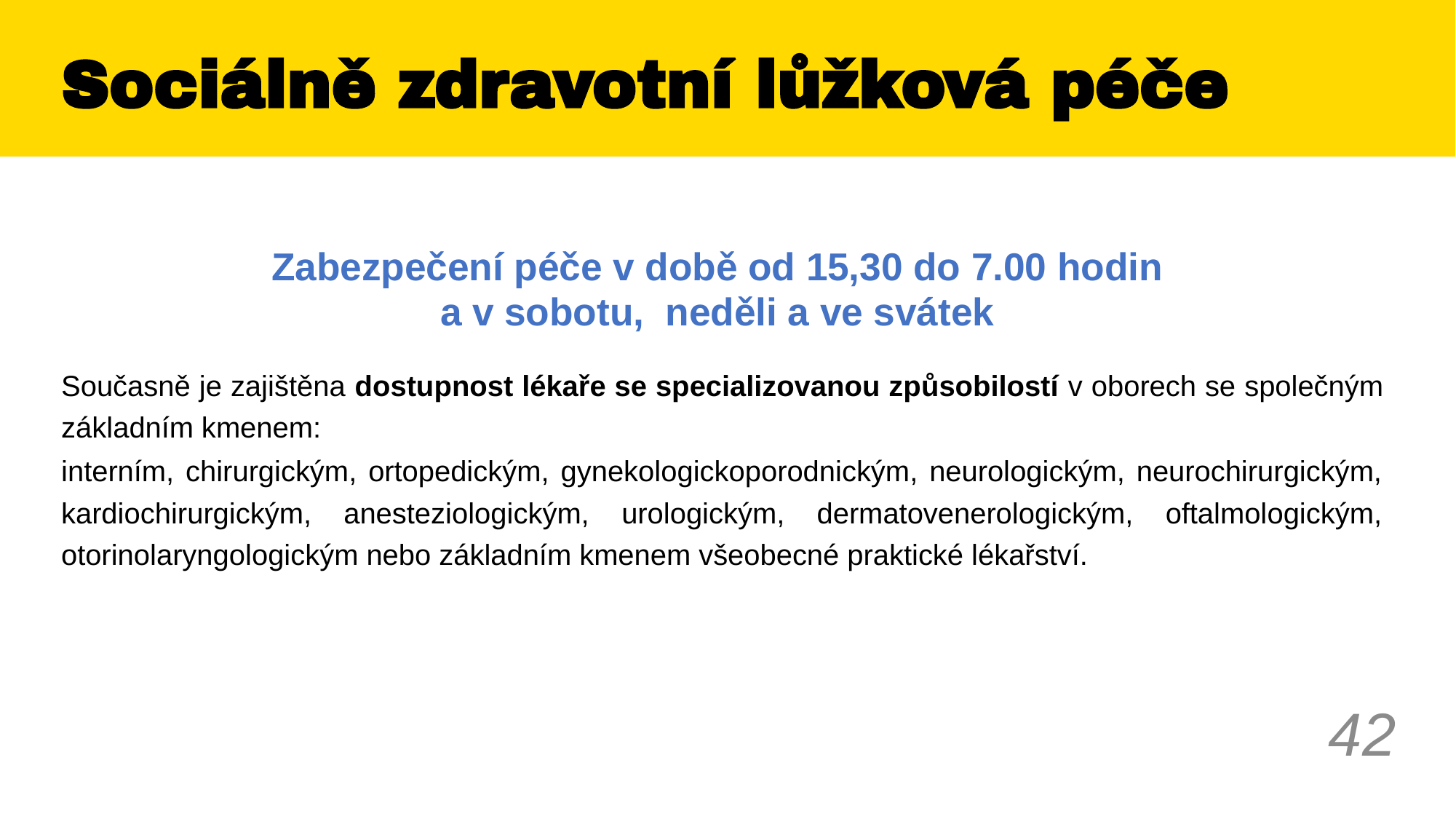

# Sociálně zdravotní lůžková péče

Zabezpečení péče v době od 15,30 do 7.00 hodin
a v sobotu,  neděli a ve svátek

Současně je zajištěna dostupnost lékaře se specializovanou způsobilostí v oborech se společným základním kmenem:
interním, chirurgickým, ortopedickým, gynekologickoporodnickým, neurologickým, neurochirurgickým, kardiochirurgickým, anesteziologickým, urologickým, dermatovenerologickým, oftalmologickým, otorinolaryngologickým nebo základním kmenem všeobecné praktické lékařství.

42